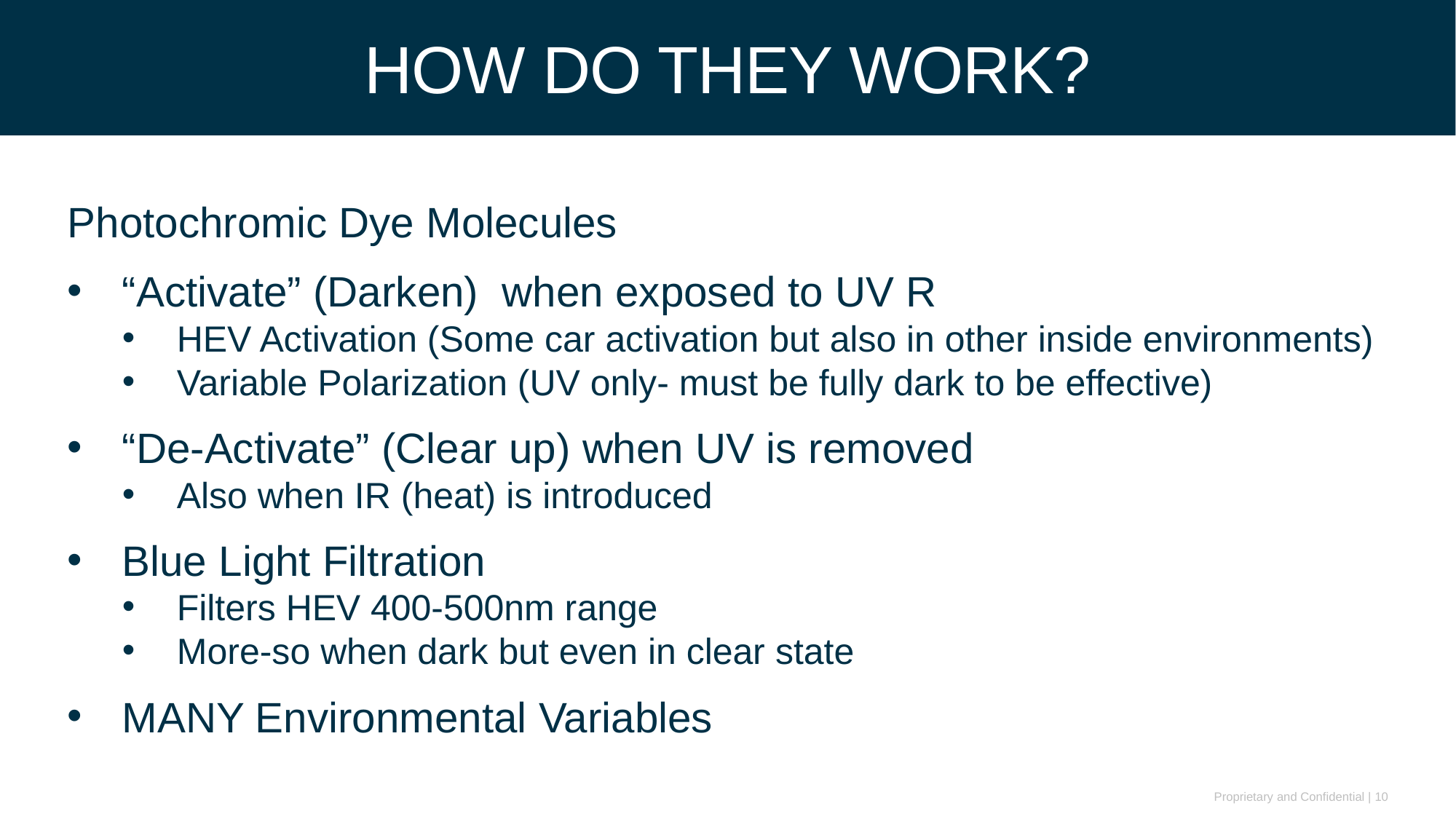

# How Do They Work?
Photochromic Dye Molecules
“Activate” (Darken)  when exposed to UV R
HEV Activation (Some car activation but also in other inside environments)
Variable Polarization (UV only- must be fully dark to be effective)
“De-Activate” (Clear up) when UV is removed
Also when IR (heat) is introduced
Blue Light Filtration
Filters HEV 400-500nm range
More-so when dark but even in clear state
MANY Environmental Variables